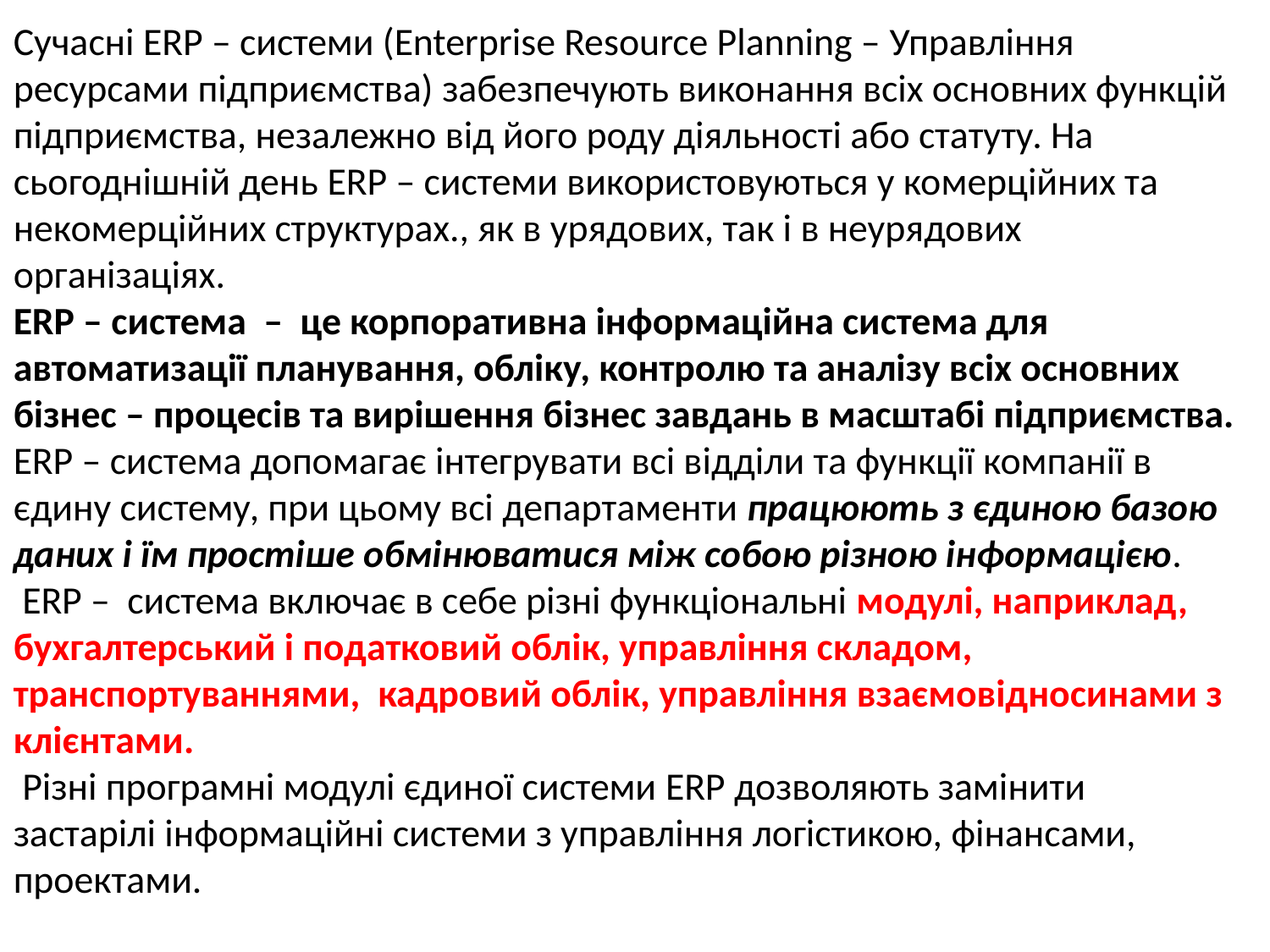

Сучасні ERP – системи (Enterprise Resource Planning – Управління ресурсами підприємства) забезпечують виконання всіх основних функцій підприємства, незалежно від його роду діяльності або статуту. На сьогоднішній день ERP – системи використовуються у комерційних та некомерційних структурах., як в урядових, так і в неурядових організаціях.
ERP – система  –  це корпоративна інформаційна система для автоматизації планування, обліку, контролю та аналізу всіх основних бізнес – процесів та вирішення бізнес завдань в масштабі підприємства.
ERP – система допомагає інтегрувати всі відділи та функції компанії в єдину систему, при цьому всі департаменти працюють з єдиною базою даних і їм простіше обмінюватися між собою різною інформацією.
 ERP –  система включає в себе різні функціональні модулі, наприклад, бухгалтерський і податковий облік, управління складом, транспортуваннями,  кадровий облік, управління взаємовідносинами з клієнтами.
 Різні програмні модулі єдиної системи ERP дозволяють замінити застарілі інформаційні системи з управління логістикою, фінансами, проектами.